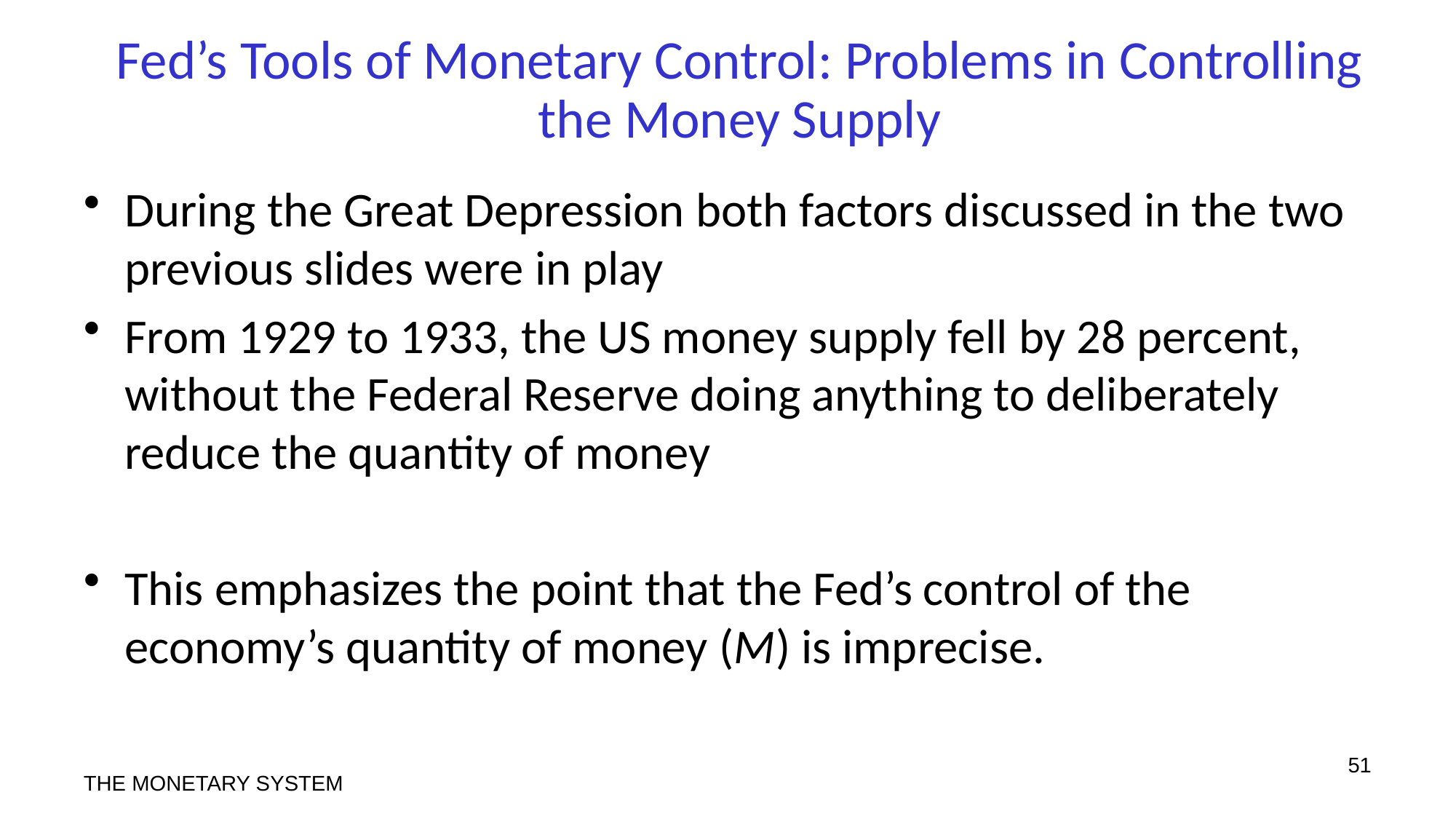

# Fed’s Tools of Monetary Control: Problems in Controlling the Money Supply
During the Great Depression both factors discussed in the two previous slides were in play
From 1929 to 1933, the US money supply fell by 28 percent, without the Federal Reserve doing anything to deliberately reduce the quantity of money

This emphasizes the point that the Fed’s control of the economy’s quantity of money (M) is imprecise.
51
THE MONETARY SYSTEM